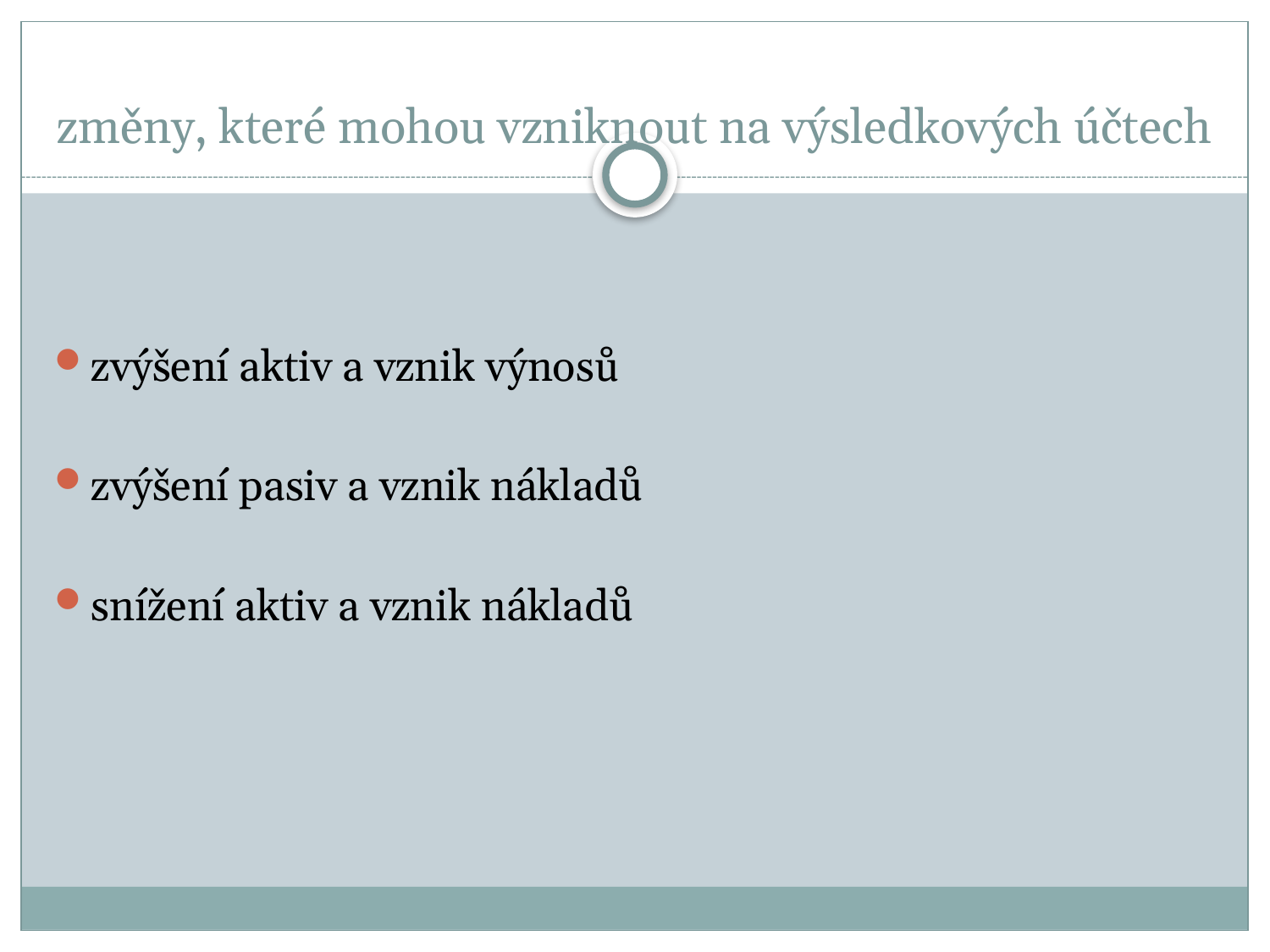

# změny, které mohou vzniknout na výsledkových účtech

zvýšení aktiv a vznik výnosů

zvýšení pasiv a vznik nákladů

snížení aktiv a vznik nákladů